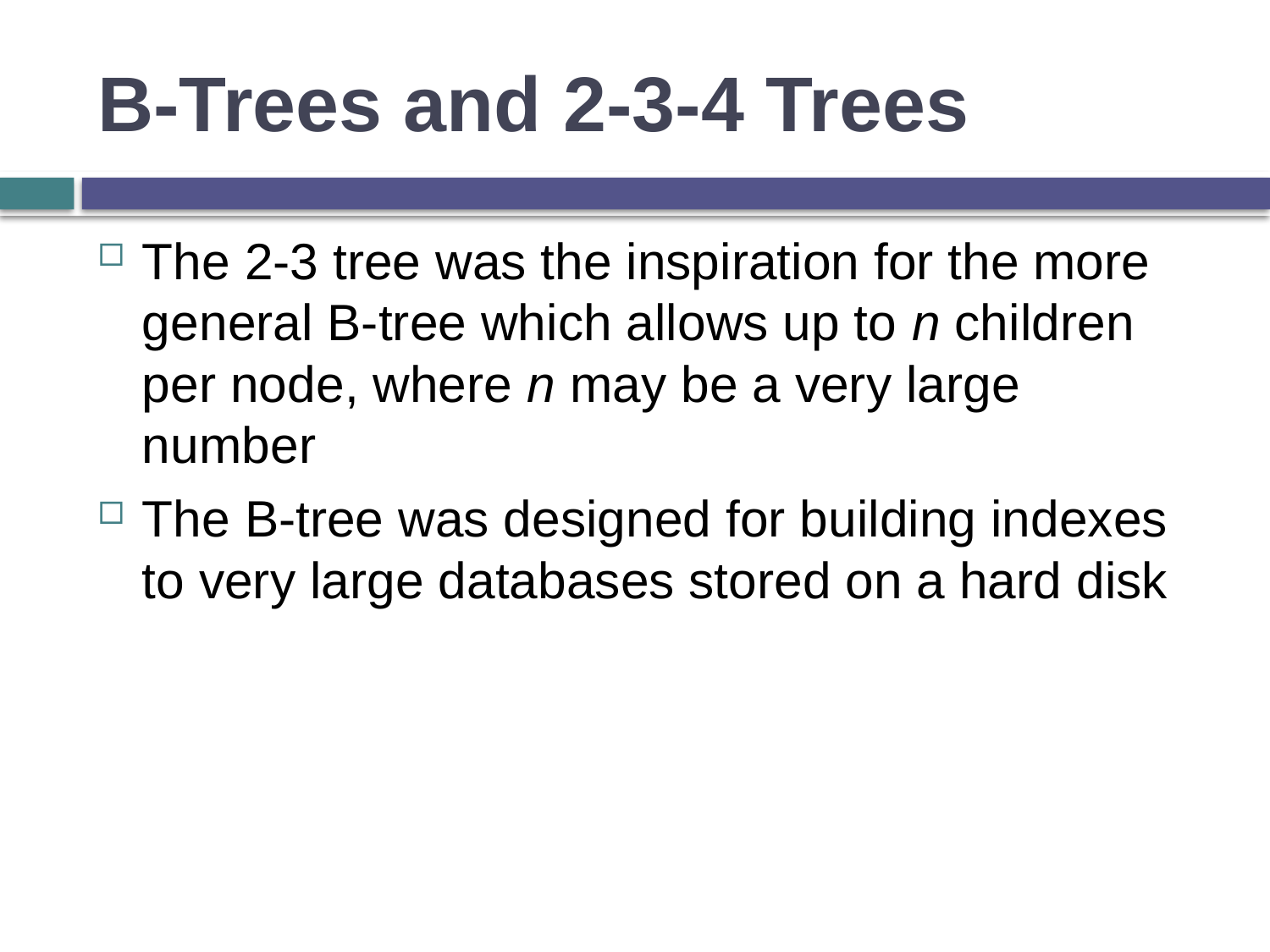

# B-Trees and 2-3-4 Trees
The 2-3 tree was the inspiration for the more general B-tree which allows up to n children per node, where n may be a very large number
The B-tree was designed for building indexes to very large databases stored on a hard disk